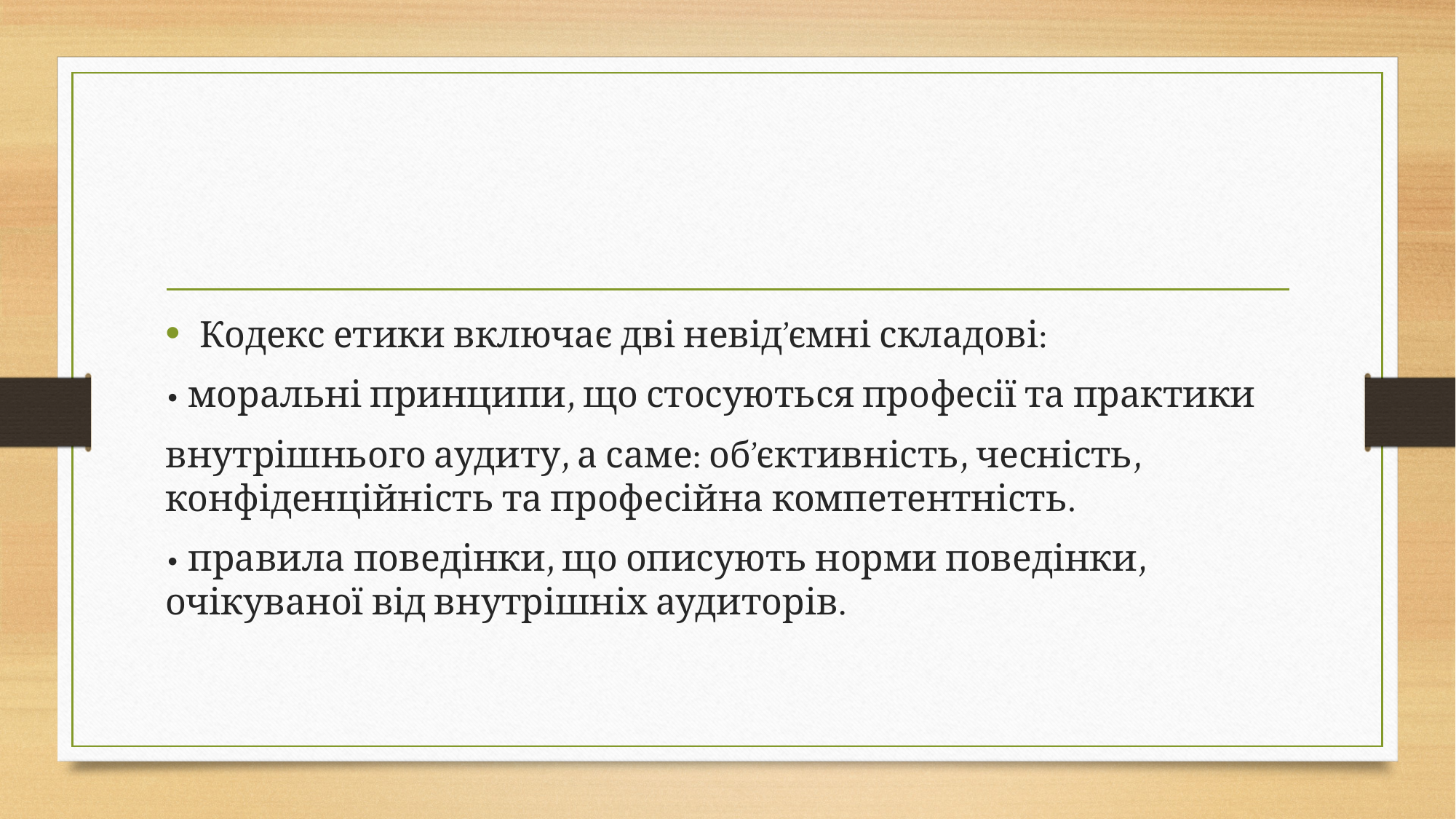

Кодекс етики включає дві невід’ємні складові:
• моральні принципи, що стосуються професії та практики
внутрішнього аудиту, а саме: об’єктивність, чесність, конфіденційність та професійна компетентність.
• правила поведінки, що описують норми поведінки, очікуваної від внутрішніх аудиторів.